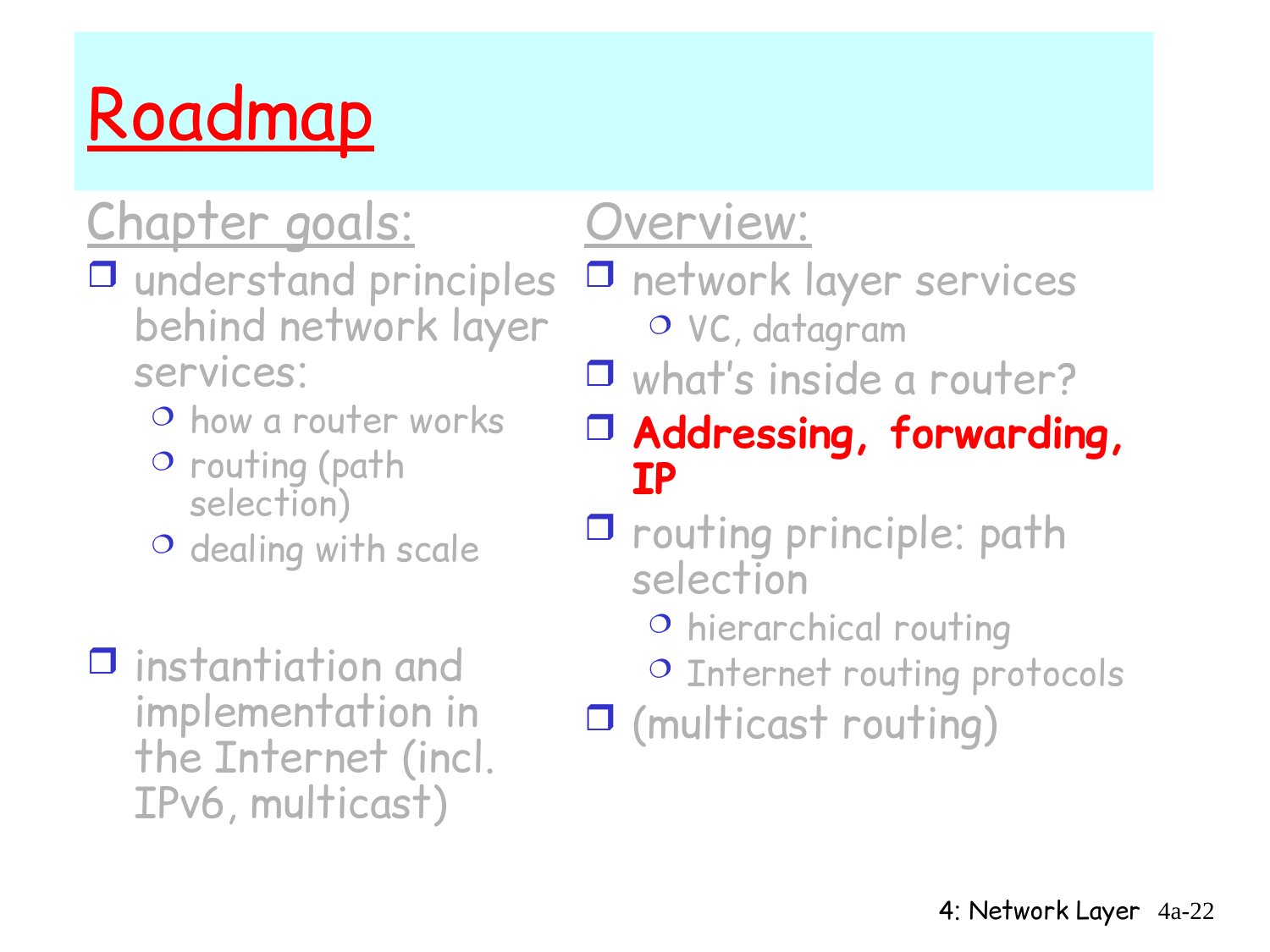

# Roadmap
Chapter goals:
understand principles behind network layer services:
how a router works
routing (path selection)
dealing with scale

instantiation and implementation in the Internet (incl. IPv6, multicast)
Overview:
network layer services
VC, datagram
what’s inside a router?
Addressing, forwarding, IP
routing principle: path selection
hierarchical routing
Internet routing protocols
(multicast routing)

4: Network Layer
4a-22